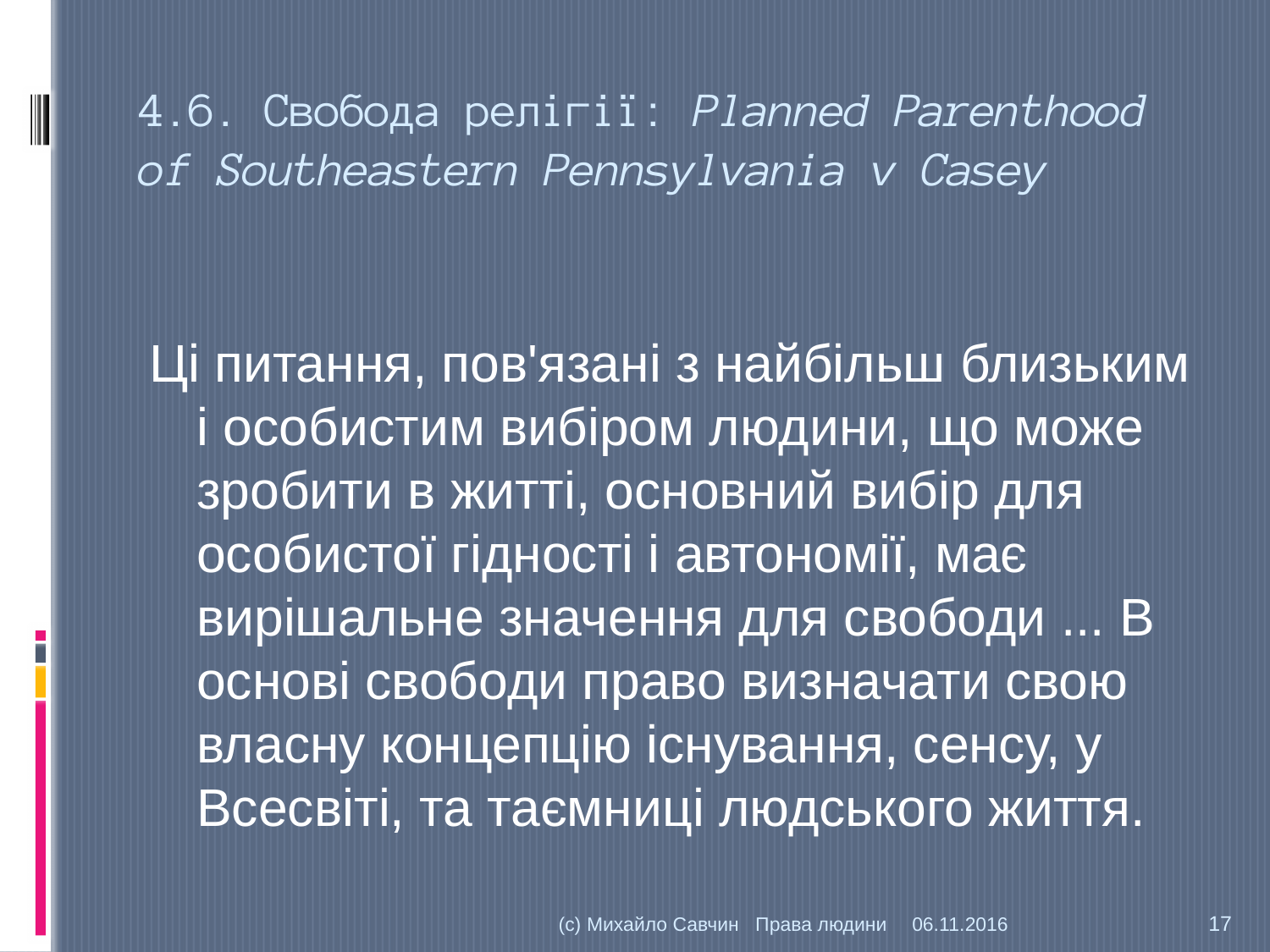

# 4.6. Свобода релігії: Planned Parenthood of Southeastern Pennsylvania v Casey

Ці питання, пов'язані з найбільш близьким і особистим вибіром людини, що може зробити в житті, основний вибір для особистої гідності і автономії, має вирішальне значення для свободи ... В основі свободи право визначати свою власну концепцію існування, сенсу, у Всесвіті, та таємниці людського життя.
(с) Михайло Савчин   Права людини
06.11.2016
17